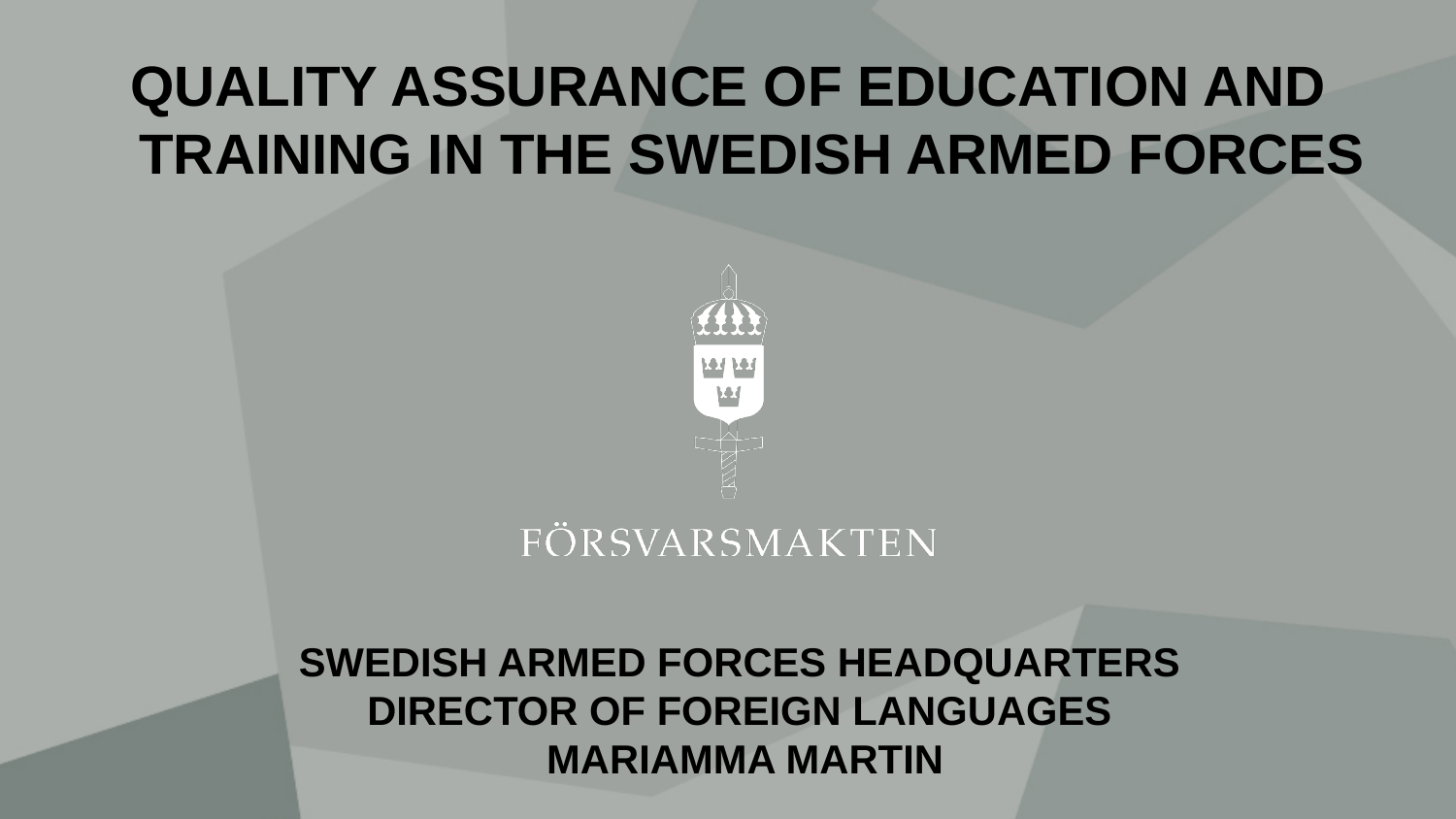

QUALITY ASSURANCE OF EDUCATION AND
   TRAINING IN THE SWEDISH ARMED FORCES
SWEDISH ARMED FORCES HEADQUARTERS
DIRECTOR OF FOREIGN LANGUAGES
MARIAMMA MARTIN